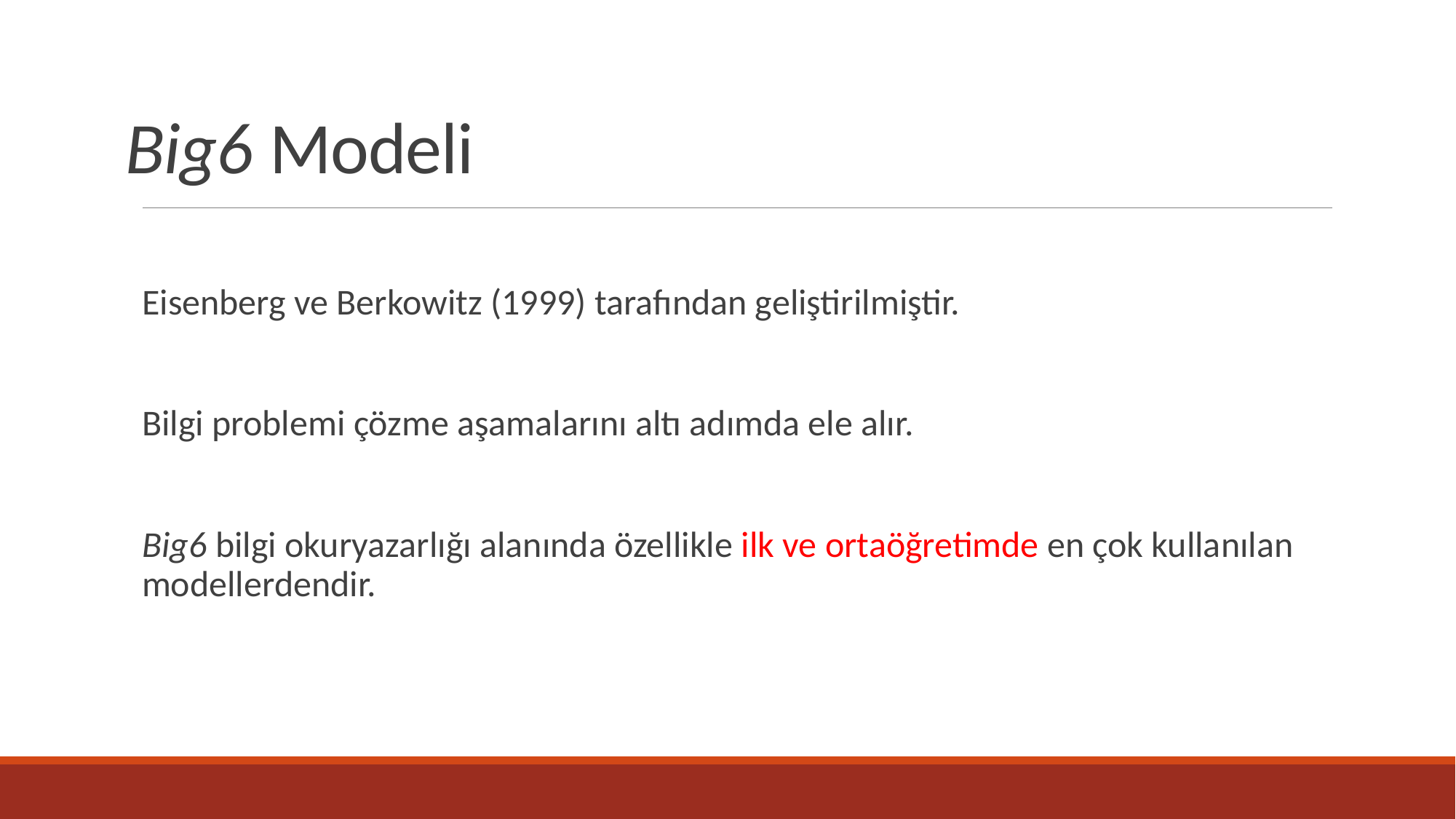

# Big6 Modeli

Eisenberg ve Berkowitz (1999) tarafından geliştirilmiştir.

Bilgi problemi çözme aşamalarını altı adımda ele alır.

Big6 bilgi okuryazarlığı alanında özellikle ilk ve ortaöğretimde en çok kullanılan modellerdendir.